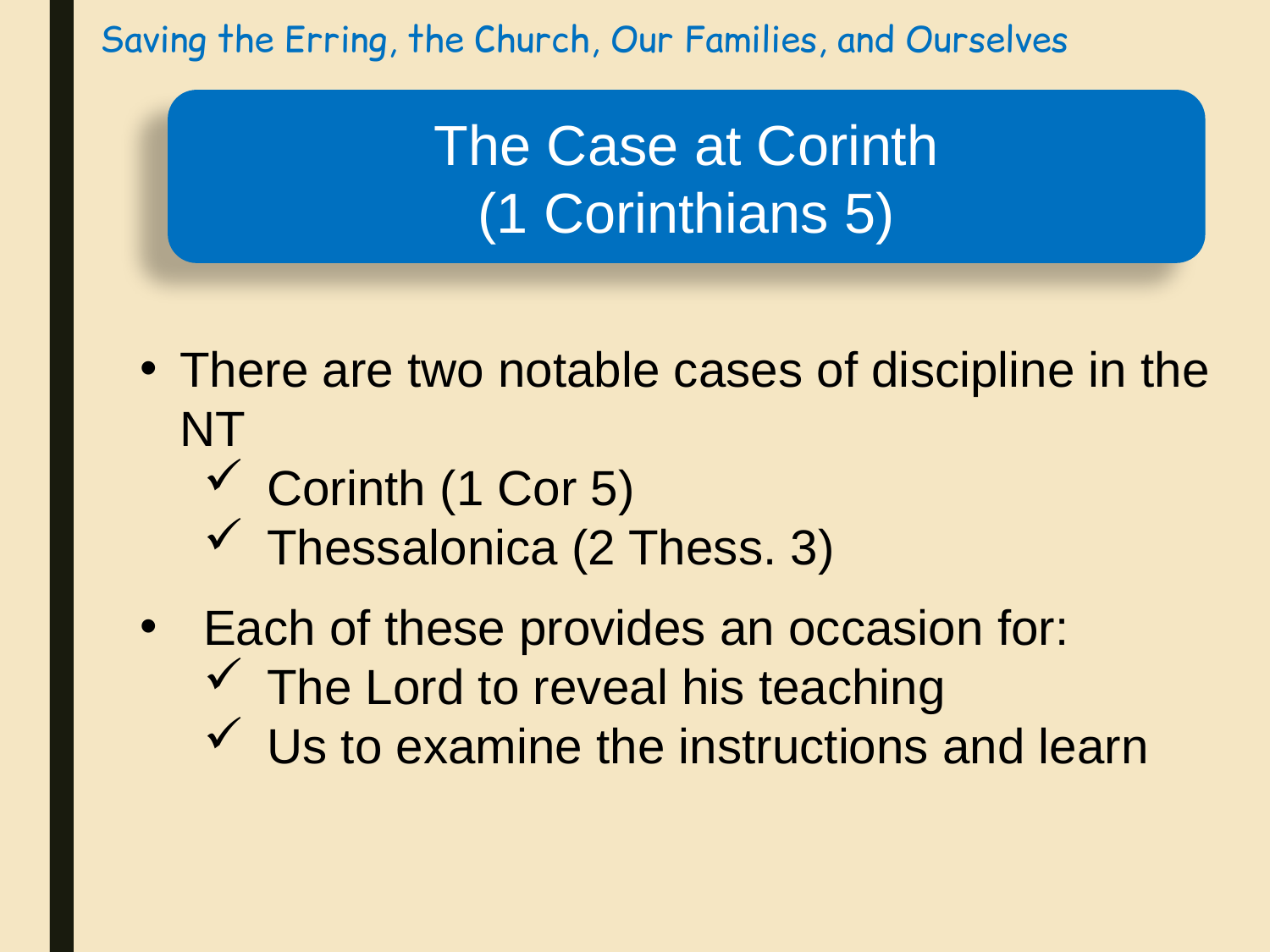

Saving the Erring, the Church, Our Families, and Ourselves
The Case at Corinth
(1 Corinthians 5)
There are two notable cases of discipline in the NT
Corinth (1 Cor 5)
Thessalonica (2 Thess. 3)

Each of these provides an occasion for:
The Lord to reveal his teaching
Us to examine the instructions and learn